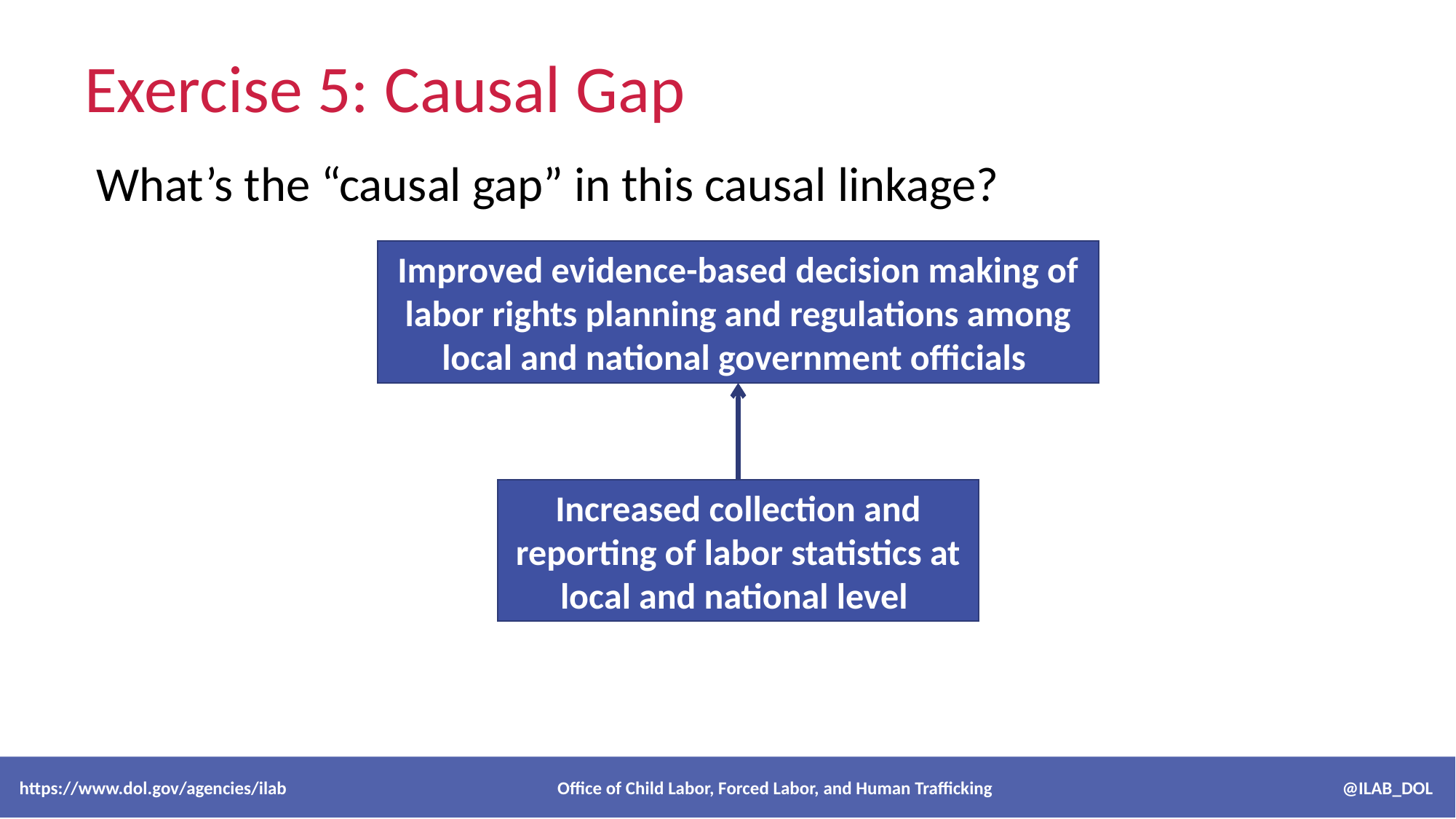

Exercise 5: Causal Gap
What’s the “causal gap” in this causal linkage?
Improved evidence-based decision making of labor rights planning and regulations among local and national government officials
Increased collection and reporting of labor statistics at local and national level
   https://www.dol.gov/agencies/ilab                                                                 Office of Child Labor, Forced Labor, and Human Trafficking                                                                                    @ILAB_DOL